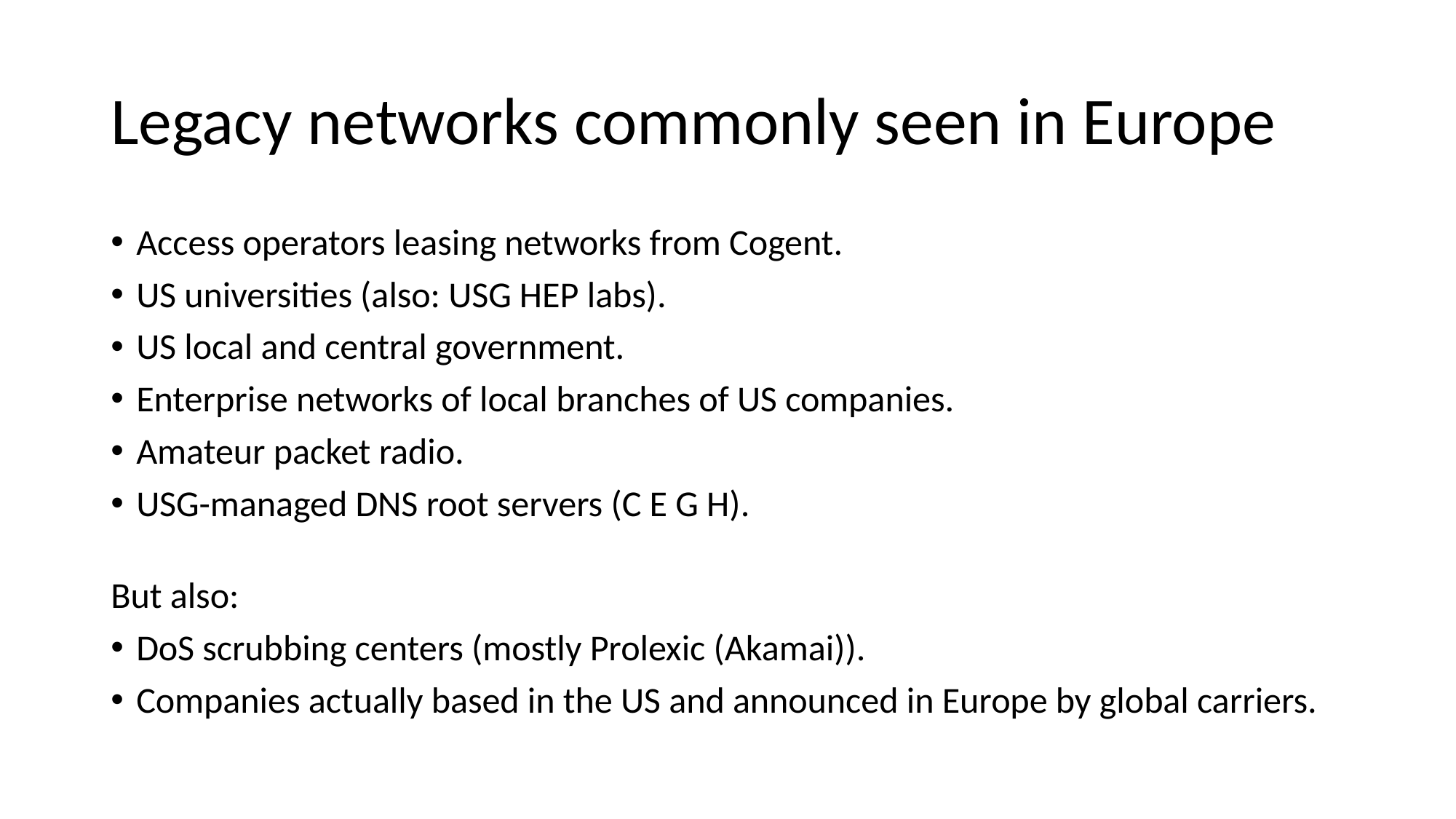

# Legacy networks commonly seen in Europe
Access operators leasing networks from Cogent.
US universities (also: USG HEP labs).
US local and central government.
Enterprise networks of local branches of US companies.
Amateur packet radio.
USG-managed DNS root servers (C E G H).
But also:
DoS scrubbing centers (mostly Prolexic (Akamai)).
Companies actually based in the US and announced in Europe by global carriers.